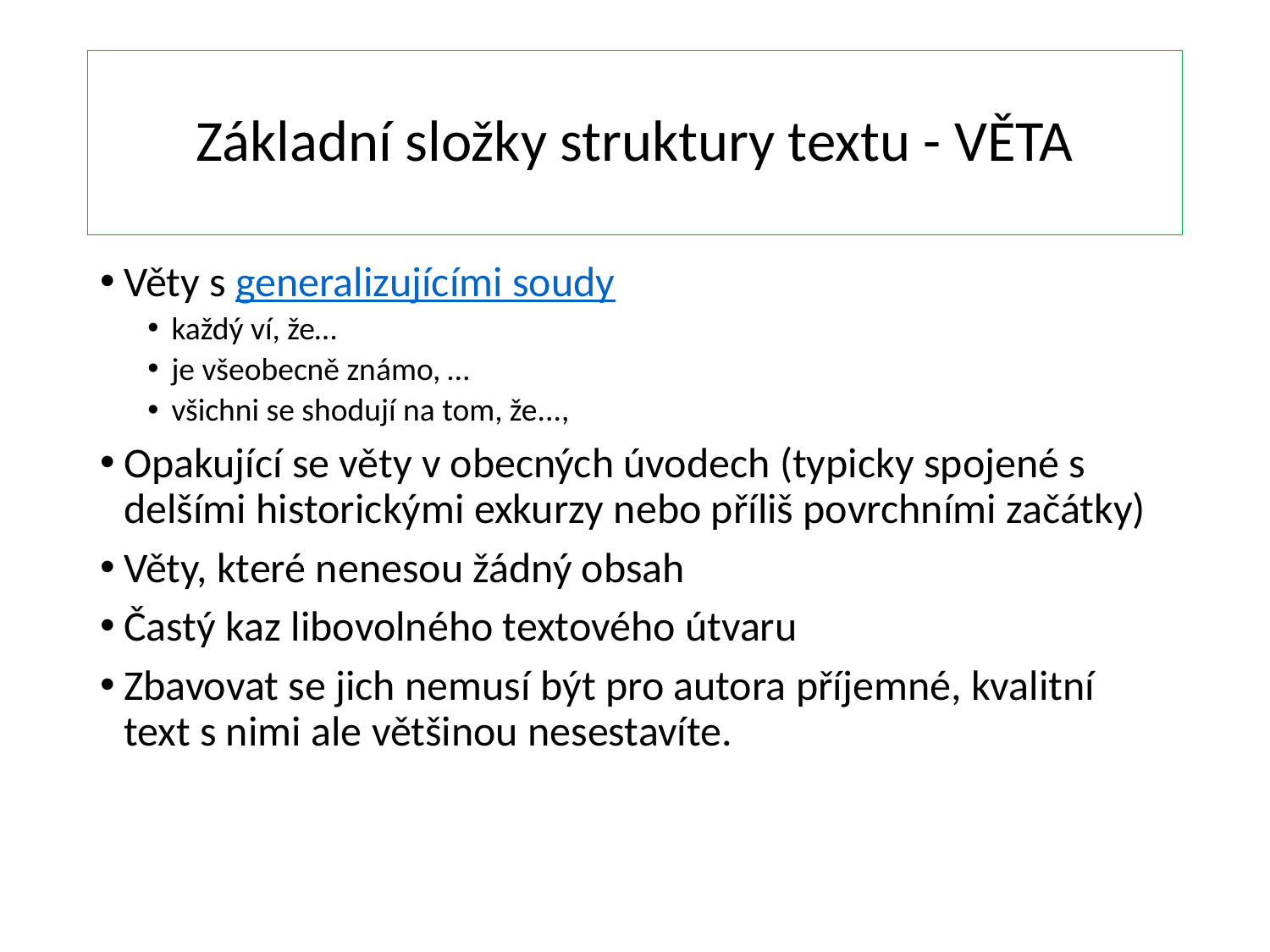

# Základní složky struktury textu - VĚTA
Věty s generalizujícími soudy
každý ví, že…
je všeobecně známo, …
všichni se shodují na tom, že...,
Opakující se věty v obecných úvodech (typicky spojené s delšími historickými exkurzy nebo příliš povrchními začátky)
Věty, které nenesou žádný obsah
Častý kaz libovolného textového útvaru
Zbavovat se jich nemusí být pro autora příjemné, kvalitní text s nimi ale většinou nesestavíte.